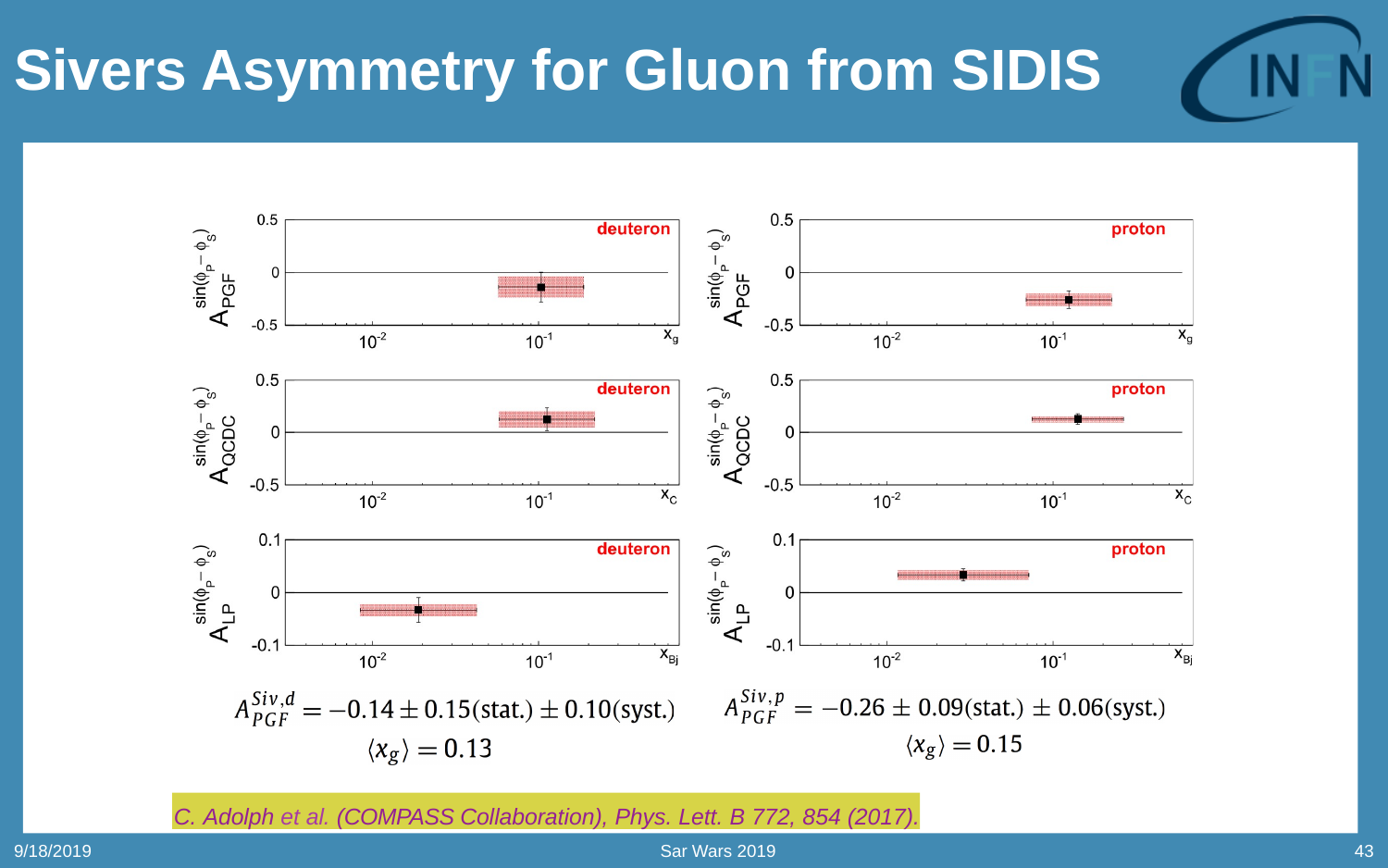

# Sivers Asymmetry for Gluon from SIDIS

C. Adolph et al. (COMPASS Collaboration), Phys. Lett. B 772, 854 (2017).
Sar Wars 2019
9/18/2019
43